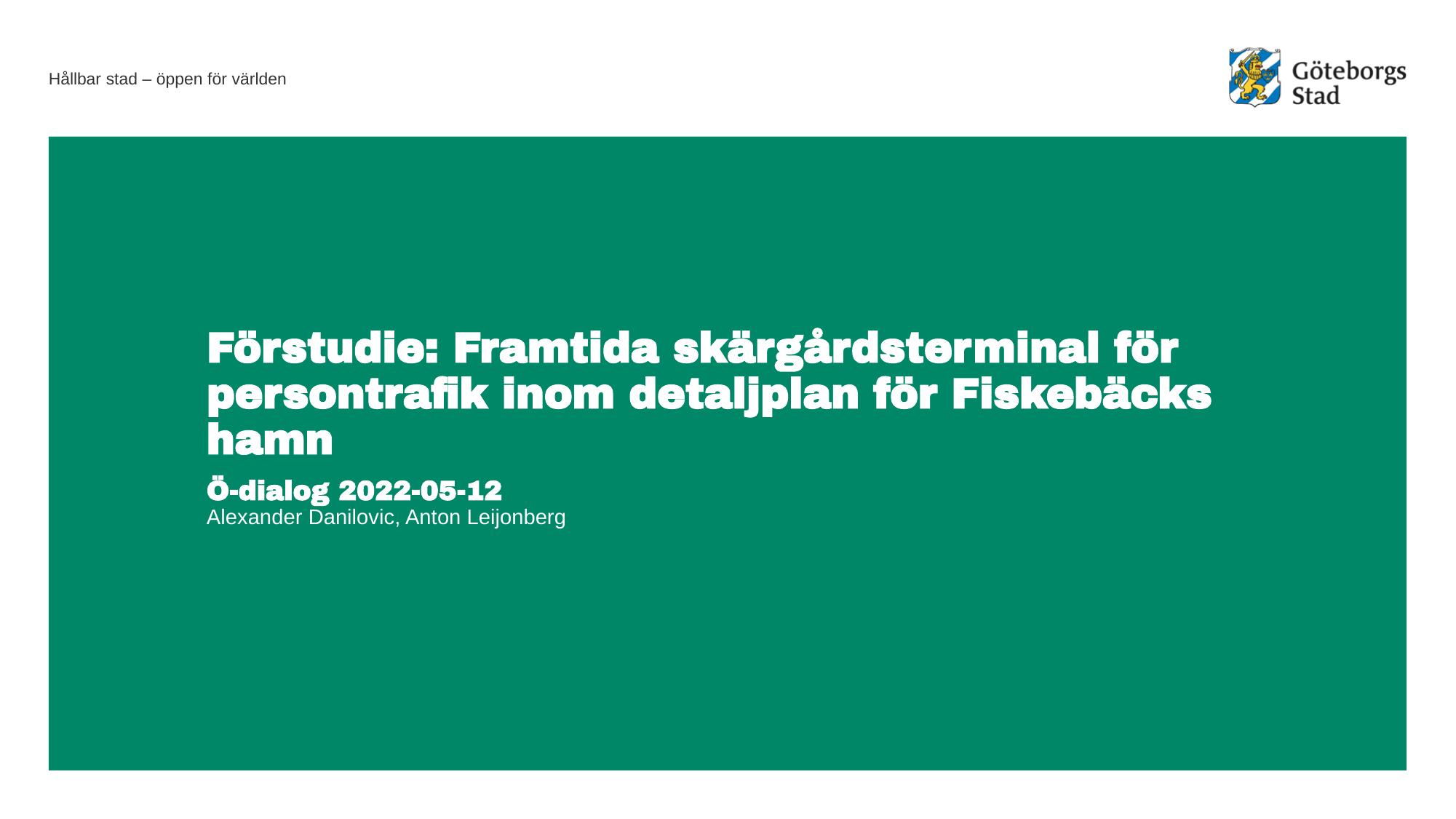

# Förstudie: Framtida skärgårdsterminal för persontrafik inom detaljplan för Fiskebäcks hamn
Ö-dialog 2022-05-12
Alexander Danilovic, Anton Leijonberg